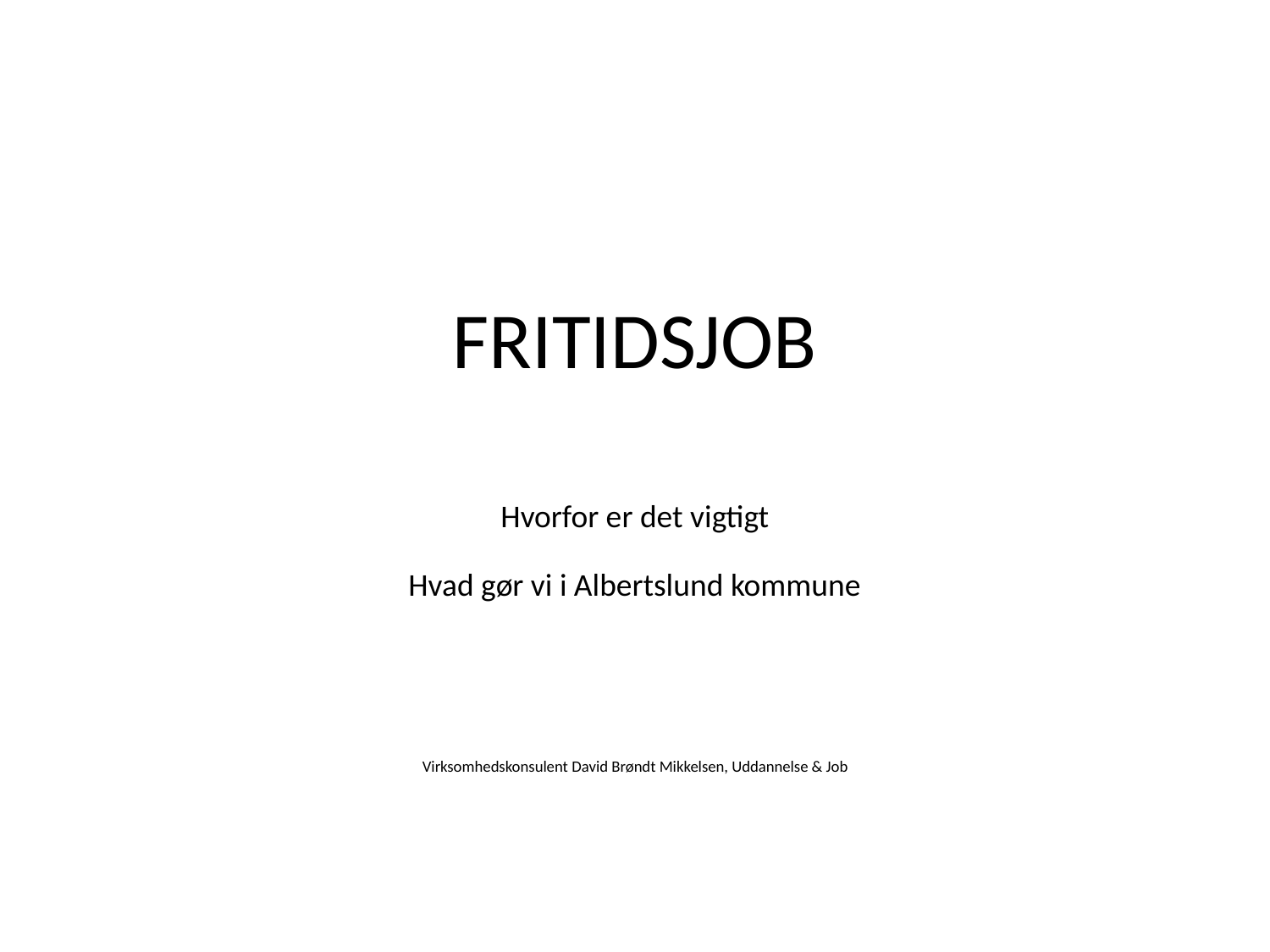

# FRITIDSJOB
Hvorfor er det vigtigt
Hvad gør vi i Albertslund kommune

Virksomhedskonsulent David Brøndt Mikkelsen, Uddannelse & Job